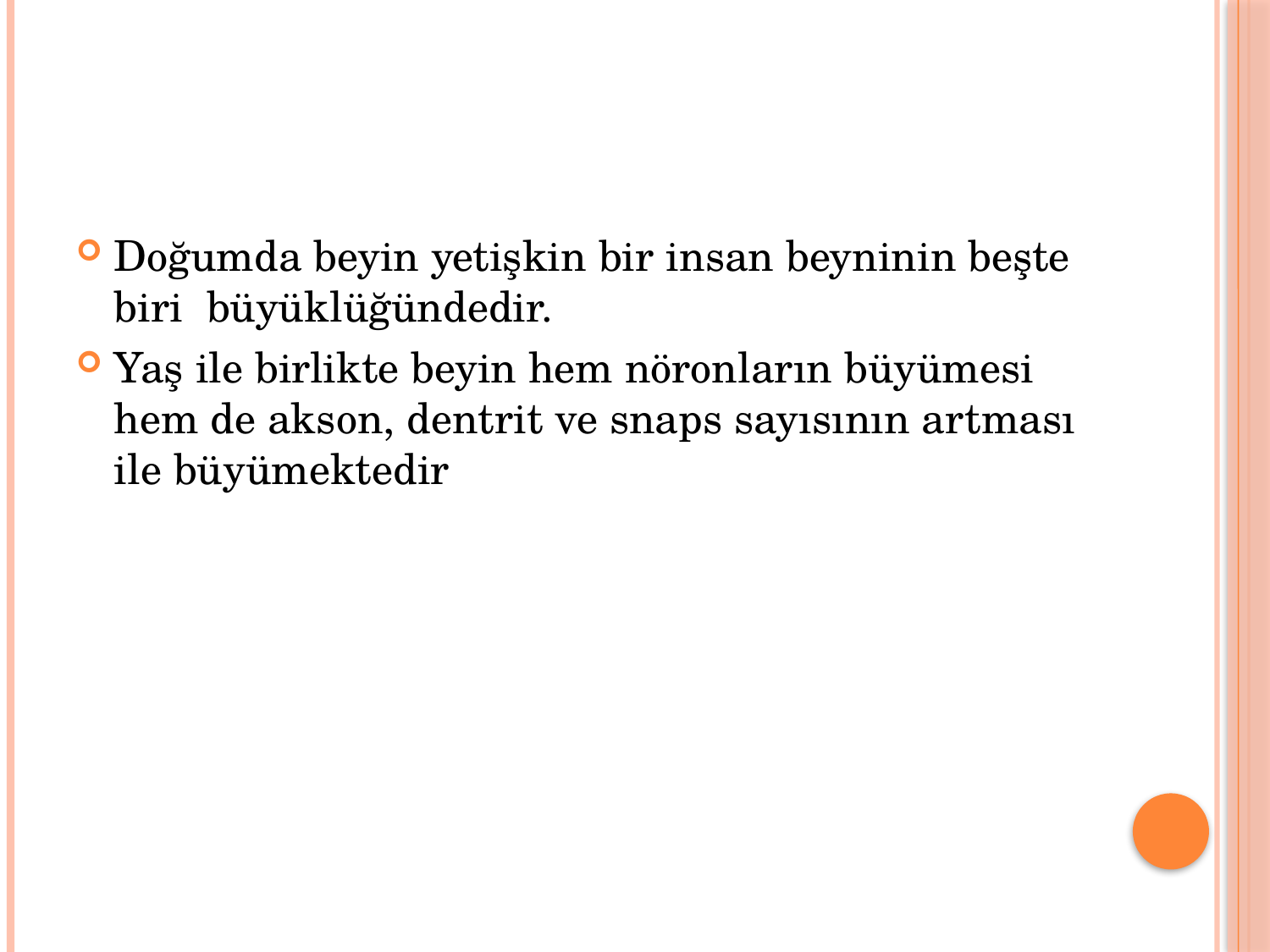

#
Doğumda beyin yetişkin bir insan beyninin beşte biri  büyüklüğündedir.
Yaş ile birlikte beyin hem nöronların büyümesi hem de akson, dentrit ve snaps sayısının artması ile büyümektedir